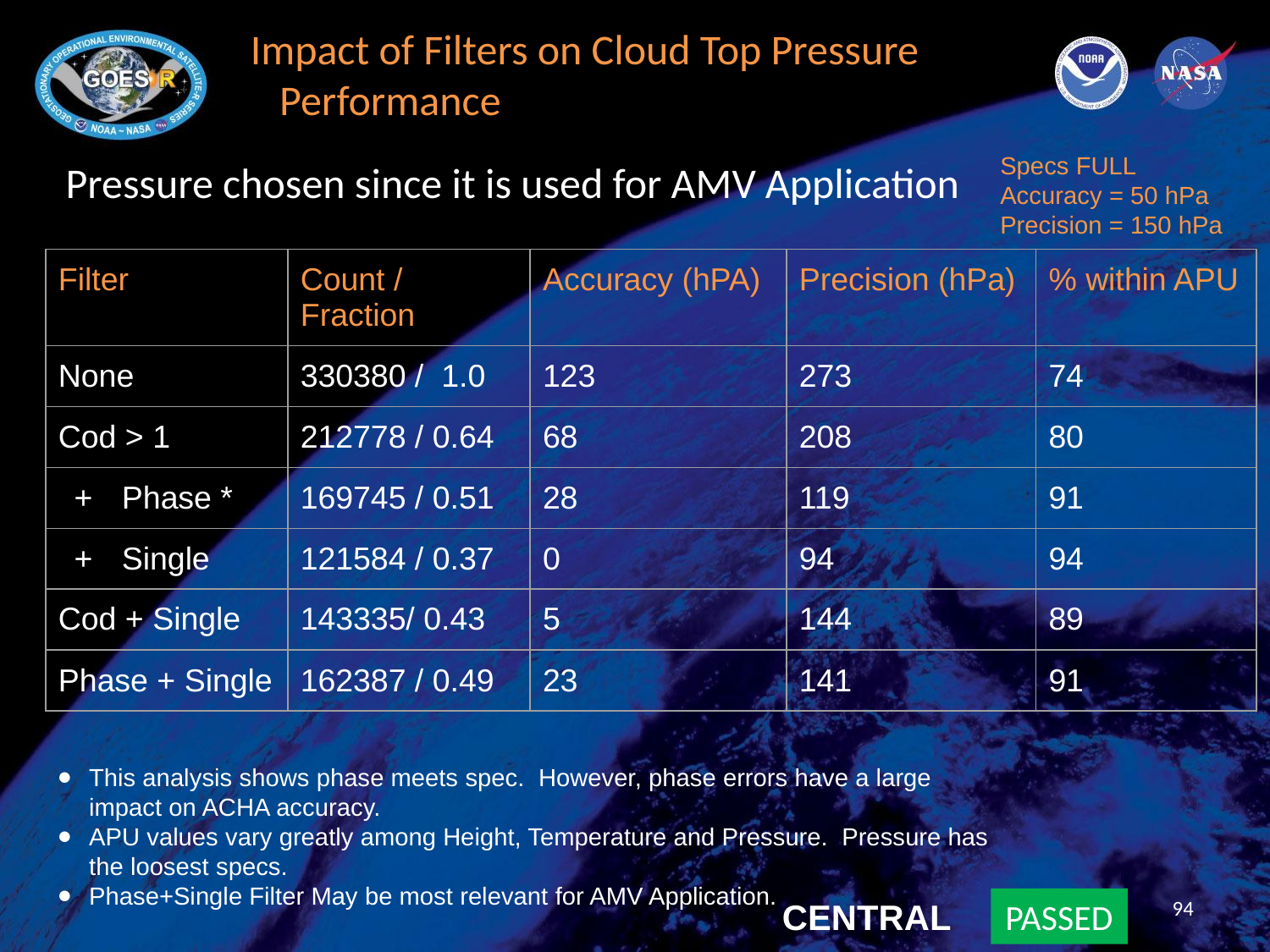

# Impact of Filters on Cloud Top Pressure Performance
Specs FULL
Accuracy = 50 hPa
Precision = 150 hPa
Pressure chosen since it is used for AMV Application
| Filter | Count / Fraction | Accuracy (hPA) | Precision (hPa) | % within APU |
| --- | --- | --- | --- | --- |
| None | 330380 / 1.0 | 123 | 273 | 74 |
| Cod > 1 | 212778 / 0.64 | 68 | 208 | 80 |
| Phase \* | 169745 / 0.51 | 28 | 119 | 91 |
| Single | 121584 / 0.37 | 0 | 94 | 94 |
| Cod + Single | 143335/ 0.43 | 5 | 144 | 89 |
| Phase + Single | 162387 / 0.49 | 23 | 141 | 91 |
This analysis shows phase meets spec.  However, phase errors have a large impact on ACHA accuracy.
APU values vary greatly among Height, Temperature and Pressure.  Pressure has the loosest specs.
Phase+Single Filter May be most relevant for AMV Application.
94
CENTRAL
PASSED